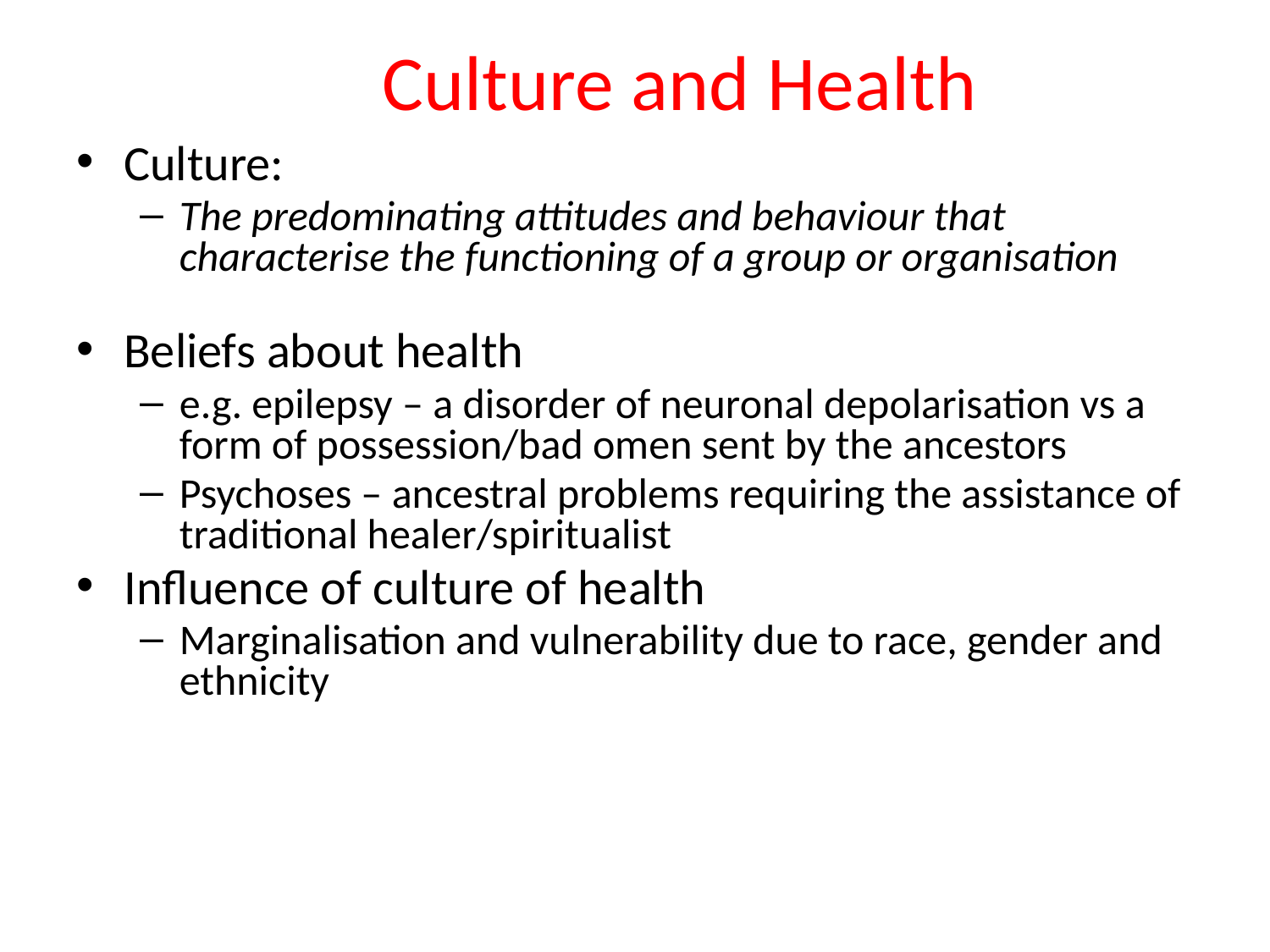

# Culture and Health
Culture:
The predominating attitudes and behaviour that characterise the functioning of a group or organisation
Beliefs about health
e.g. epilepsy – a disorder of neuronal depolarisation vs a form of possession/bad omen sent by the ancestors
Psychoses – ancestral problems requiring the assistance of traditional healer/spiritualist
Influence of culture of health
Marginalisation and vulnerability due to race, gender and ethnicity